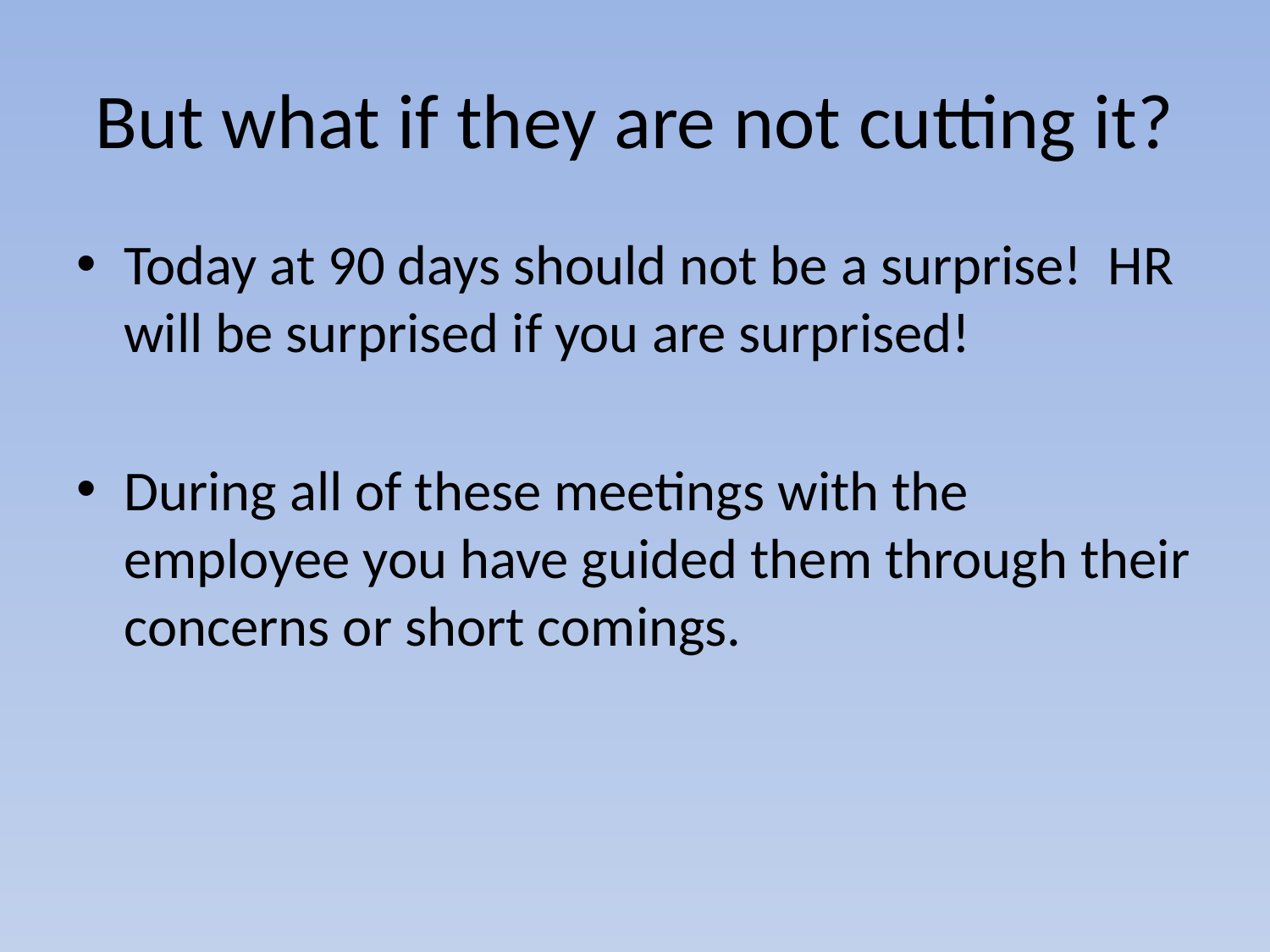

# But what if they are not cutting it?
Today at 90 days should not be a surprise!  HR will be surprised if you are surprised!

During all of these meetings with the employee you have guided them through their concerns or short comings.